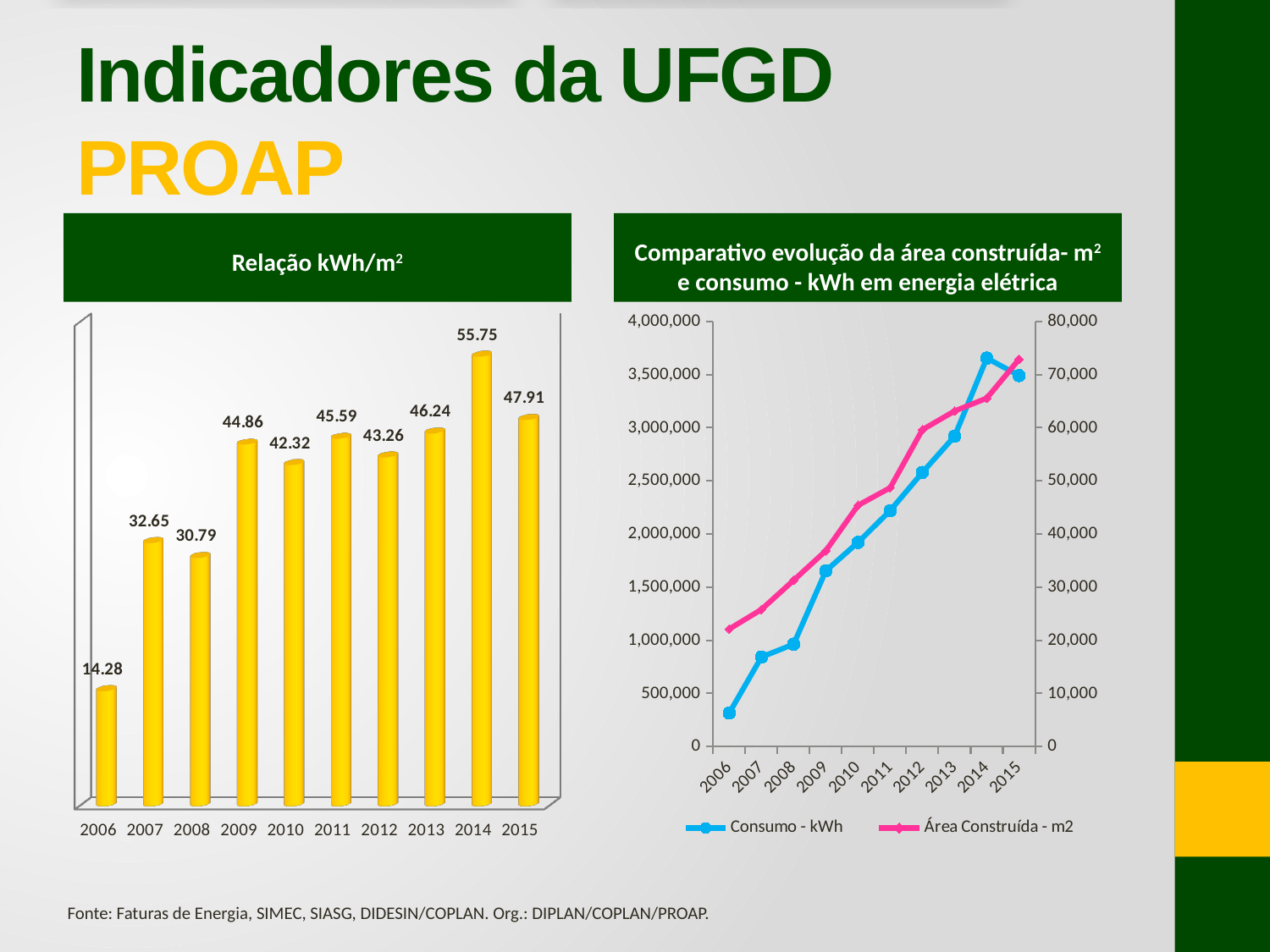

# Indicadores da UFGD PROAP
Relação kWh/m2

Comparativo evolução da área construída- m2 e consumo - kWh em energia elétrica

[unsupported chart]

### Chart

| Category |  |  |
|---|---|---|
| 2006 | 315822.0 | 22115.45 |
| 2007 | 842302.0 | 25796.760000000002 |
| 2008 | 963231.0 | 31280.81 |
| 2009 | 1653315.0 | 36853.67 |
| 2010 | 1921283.0 | 45401.009999999995 |
| 2011 | 2220676.0 | 48709.99 |
| 2012 | 2579329.0 | 59623.49 |
| 2013 | 2919454.0 | 63133.81 |
| 2014 | 3654798.0 | 65556.61 |
| 2015 | 3491089.0 | 72870.76 |
Fonte: Faturas de Energia, SIMEC, SIASG, DIDESIN/COPLAN. Org.: DIPLAN/COPLAN/PROAP.